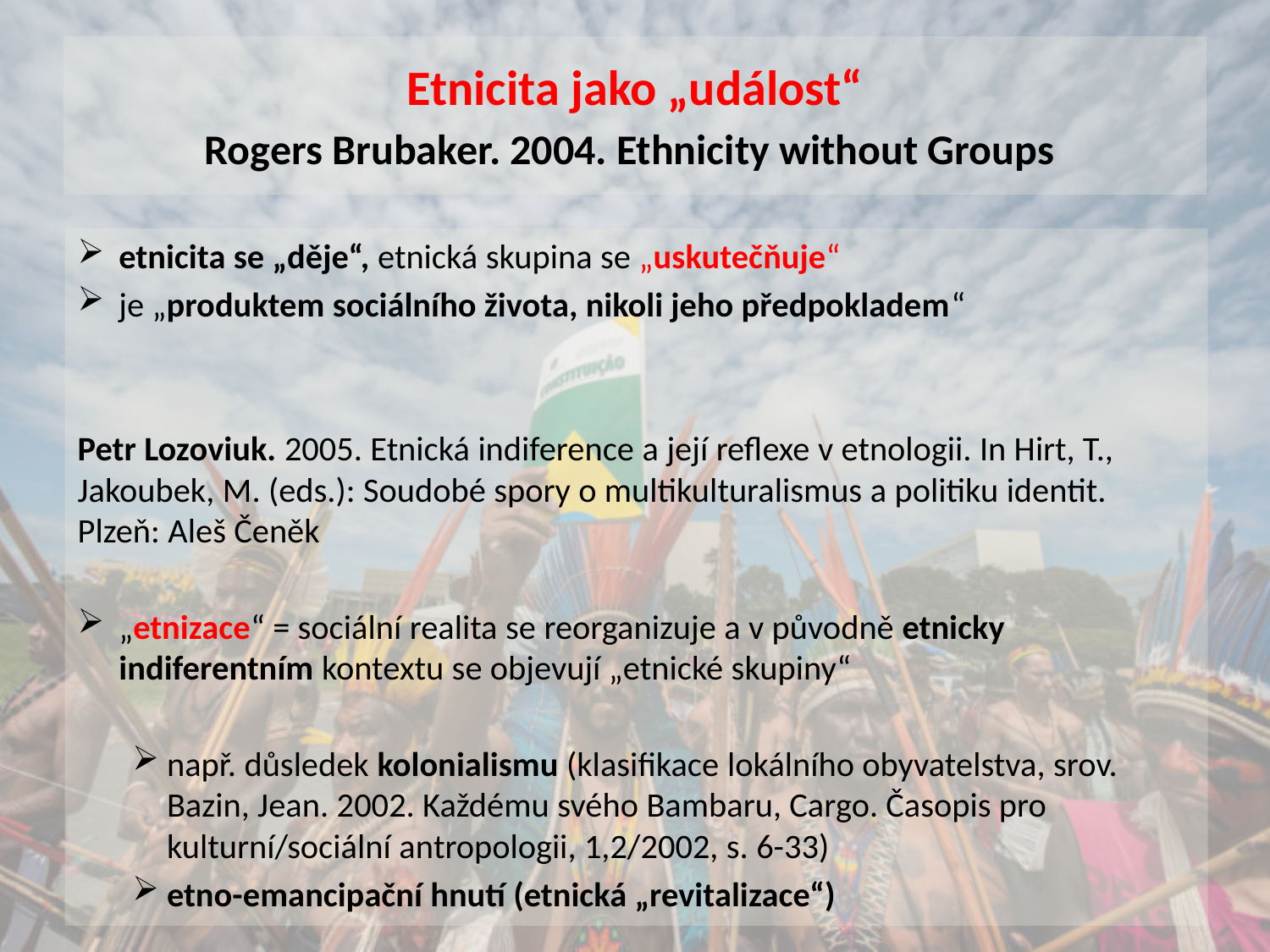

# Etnicita jako „událost“ Rogers Brubaker. 2004. Ethnicity without Groups
etnicita se „děje“, etnická skupina se „uskutečňuje“
je „produktem sociálního života, nikoli jeho předpokladem“

Petr Lozoviuk. 2005. Etnická indiference a její reflexe v etnologii. In Hirt, T., Jakoubek, M. (eds.): Soudobé spory o multikulturalismus a politiku identit. Plzeň: Aleš Čeněk

„etnizace“ = sociální realita se reorganizuje a v původně etnicky indiferentním kontextu se objevují „etnické skupiny“

např. důsledek kolonialismu (klasifikace lokálního obyvatelstva, srov. Bazin, Jean. 2002. Každému svého Bambaru, Cargo. Časopis pro kulturní/sociální antropologii, 1,2/2002, s. 6-33)
etno-emancipační hnutí (etnická „revitalizace“)